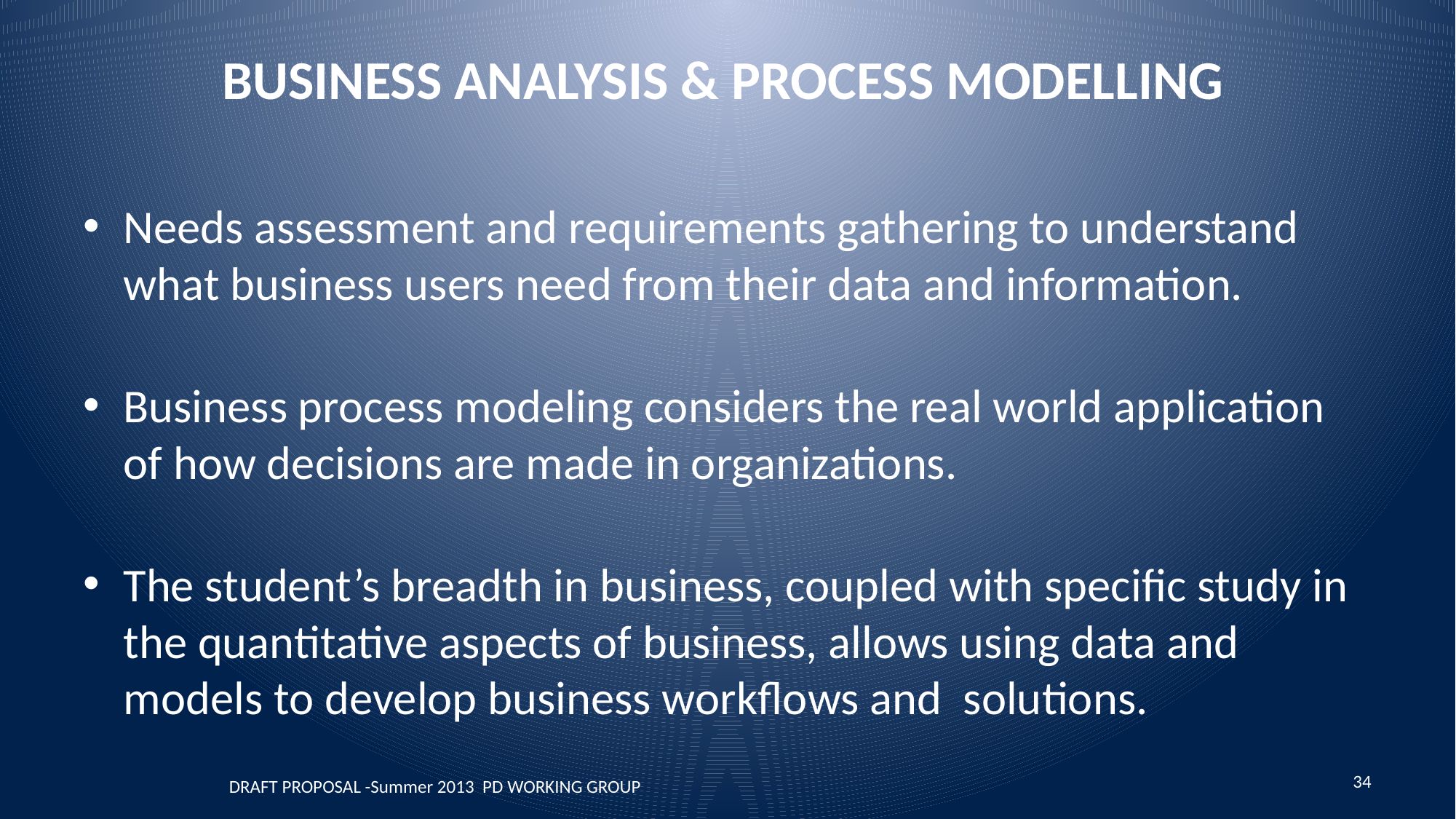

# BUSINESS ANALYSIS & PROCESS MODELLING
Needs assessment and requirements gathering to understand what business users need from their data and information.
Business process modeling considers the real world application of how decisions are made in organizations.
The student’s breadth in business, coupled with specific study in the quantitative aspects of business, allows using data and models to develop business workflows and  solutions.

DRAFT PROPOSAL -Summer 2013  PD WORKING GROUP
34